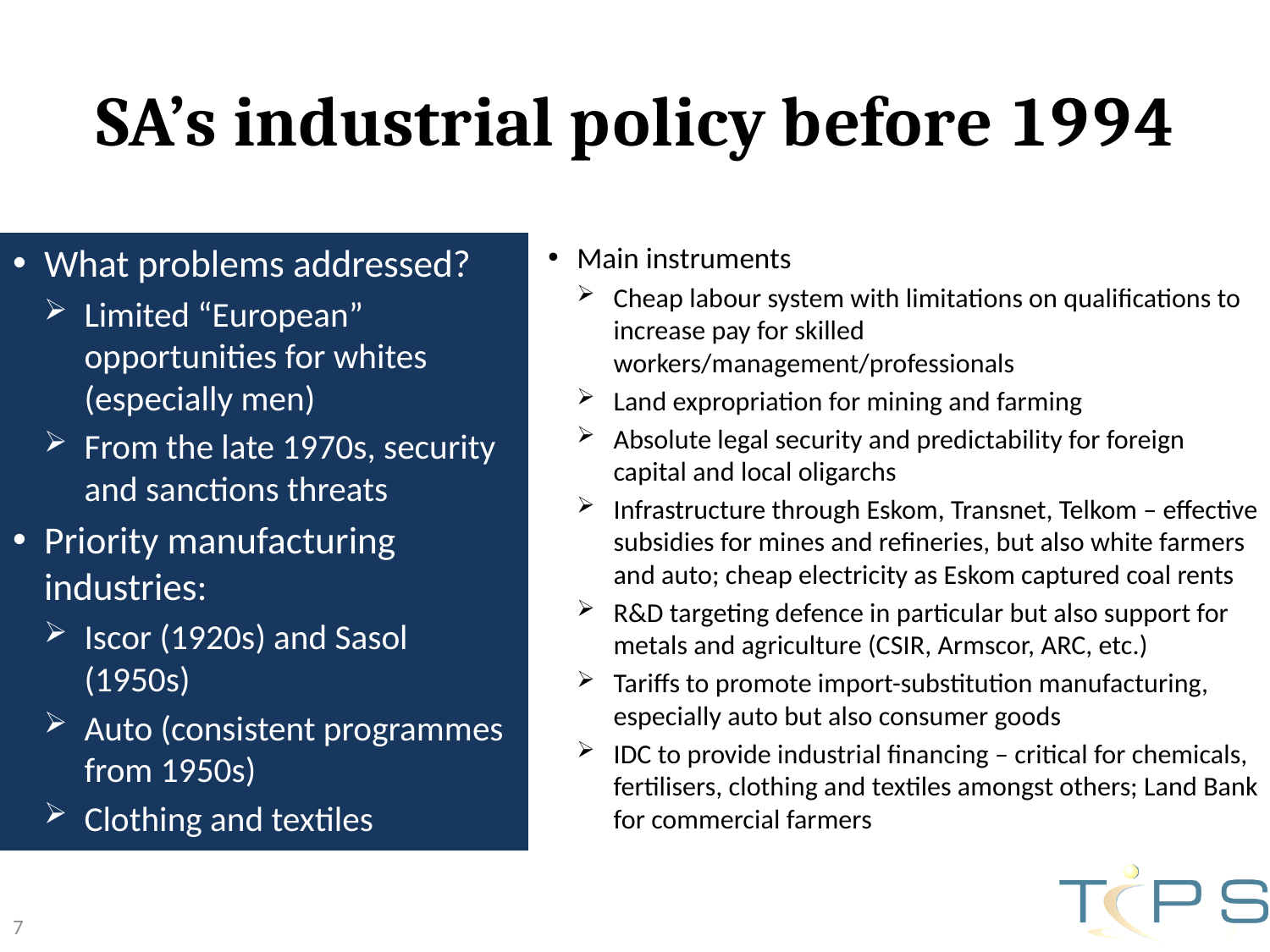

# SA’s industrial policy before 1994
Main instruments
Cheap labour system with limitations on qualifications to increase pay for skilled workers/management/professionals
Land expropriation for mining and farming
Absolute legal security and predictability for foreign capital and local oligarchs
Infrastructure through Eskom, Transnet, Telkom – effective subsidies for mines and refineries, but also white farmers and auto; cheap electricity as Eskom captured coal rents
R&D targeting defence in particular but also support for metals and agriculture (CSIR, Armscor, ARC, etc.)
Tariffs to promote import-substitution manufacturing, especially auto but also consumer goods
IDC to provide industrial financing – critical for chemicals, fertilisers, clothing and textiles amongst others; Land Bank for commercial farmers

What problems addressed?
Limited “European” opportunities for whites (especially men)
From the late 1970s, security and sanctions threats
Priority manufacturing industries:
Iscor (1920s) and Sasol (1950s)
Auto (consistent programmes from 1950s)
Clothing and textiles
7